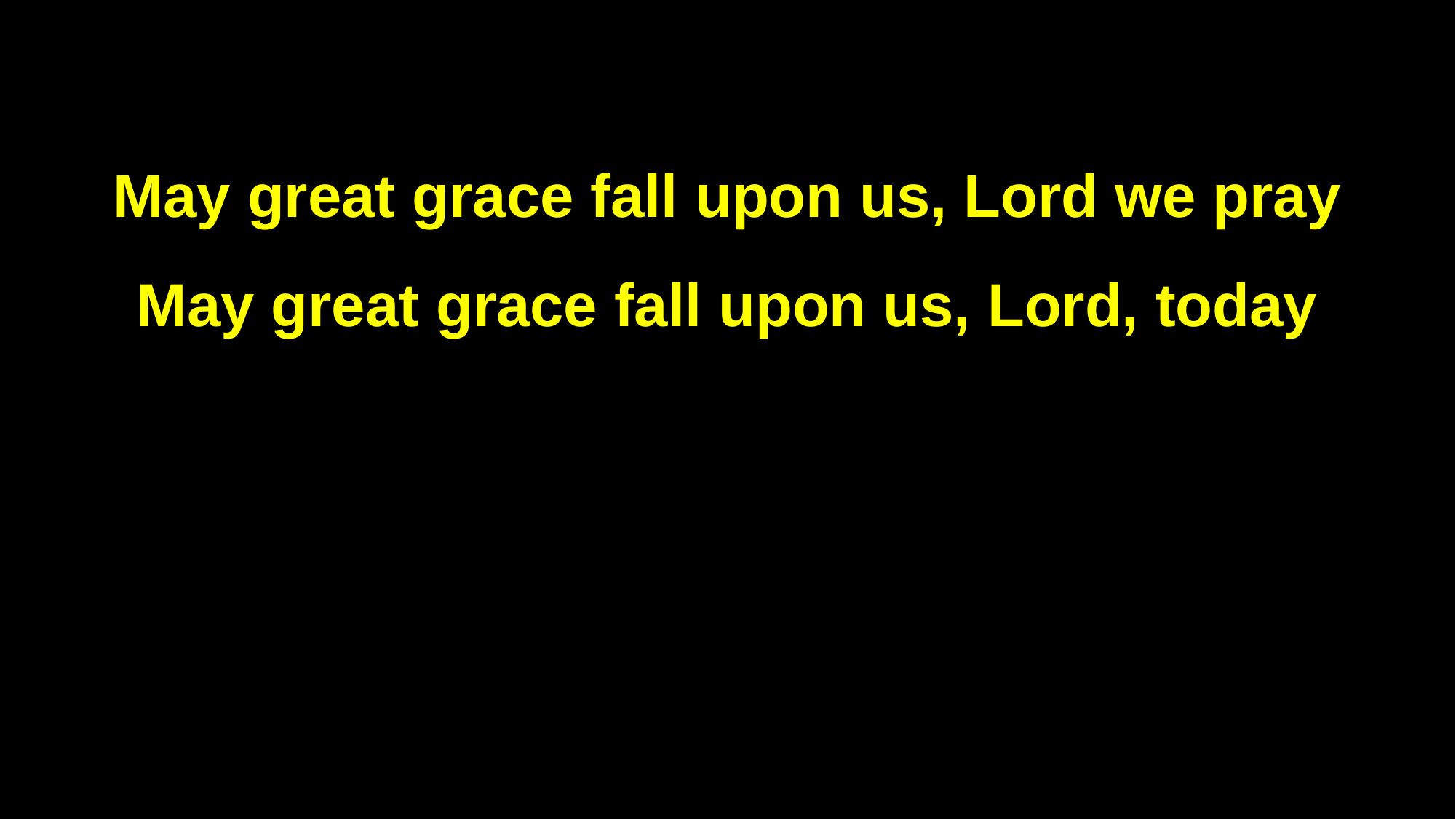

May great grace fall upon us, Lord we pray
May great grace fall upon us, Lord, today